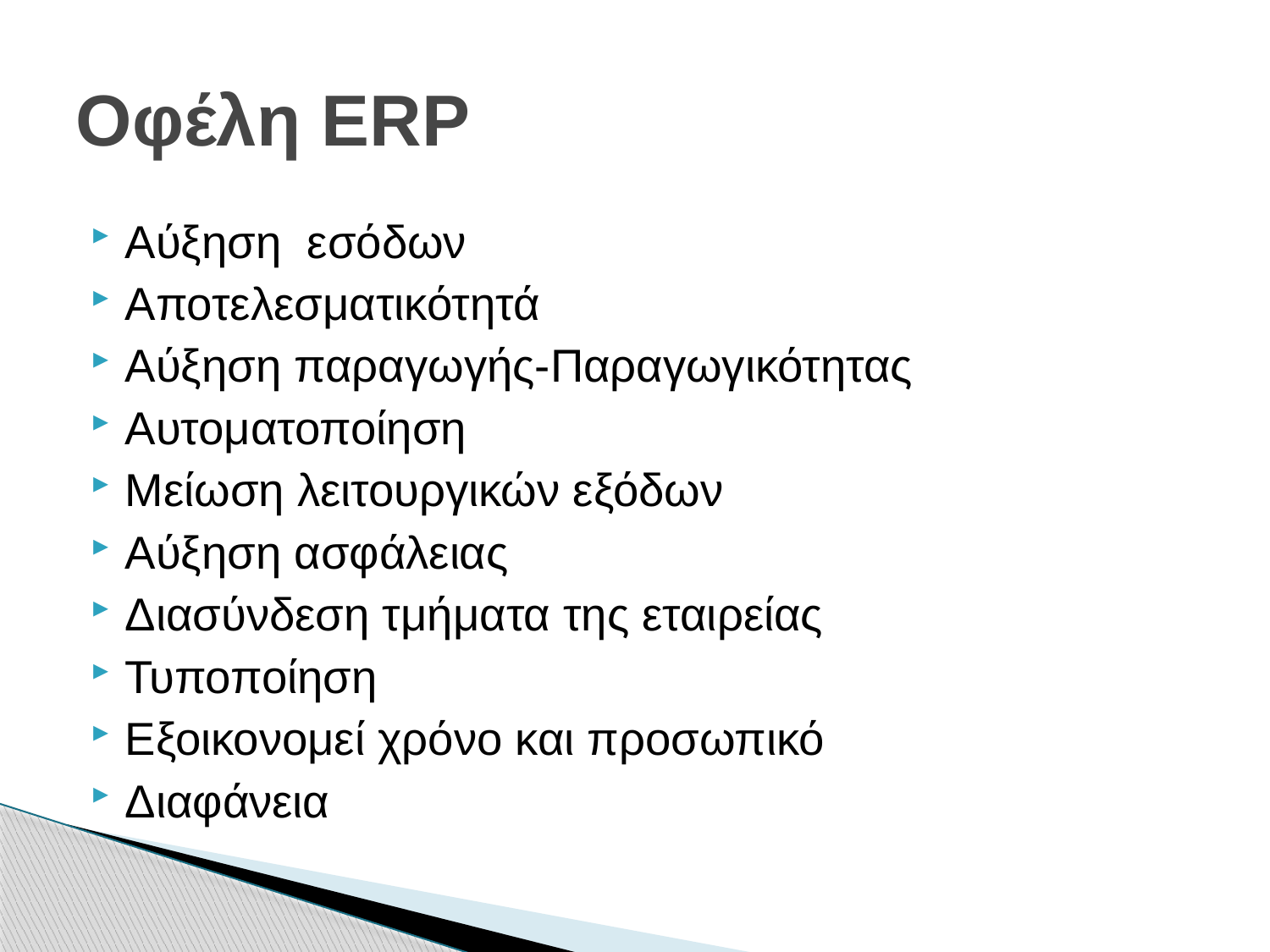

# Οφέλη ERP
Αύξηση  εσόδων
Αποτελεσματικότητά
Αύξηση παραγωγής-Παραγωγικότητας
Αυτοματοποίηση
Μείωση λειτουργικών εξόδων
Αύξηση ασφάλειας
Διασύνδεση τμήματα της εταιρείας
Τυποποίηση
Εξοικονομεί χρόνο και προσωπικό
Διαφάνεια